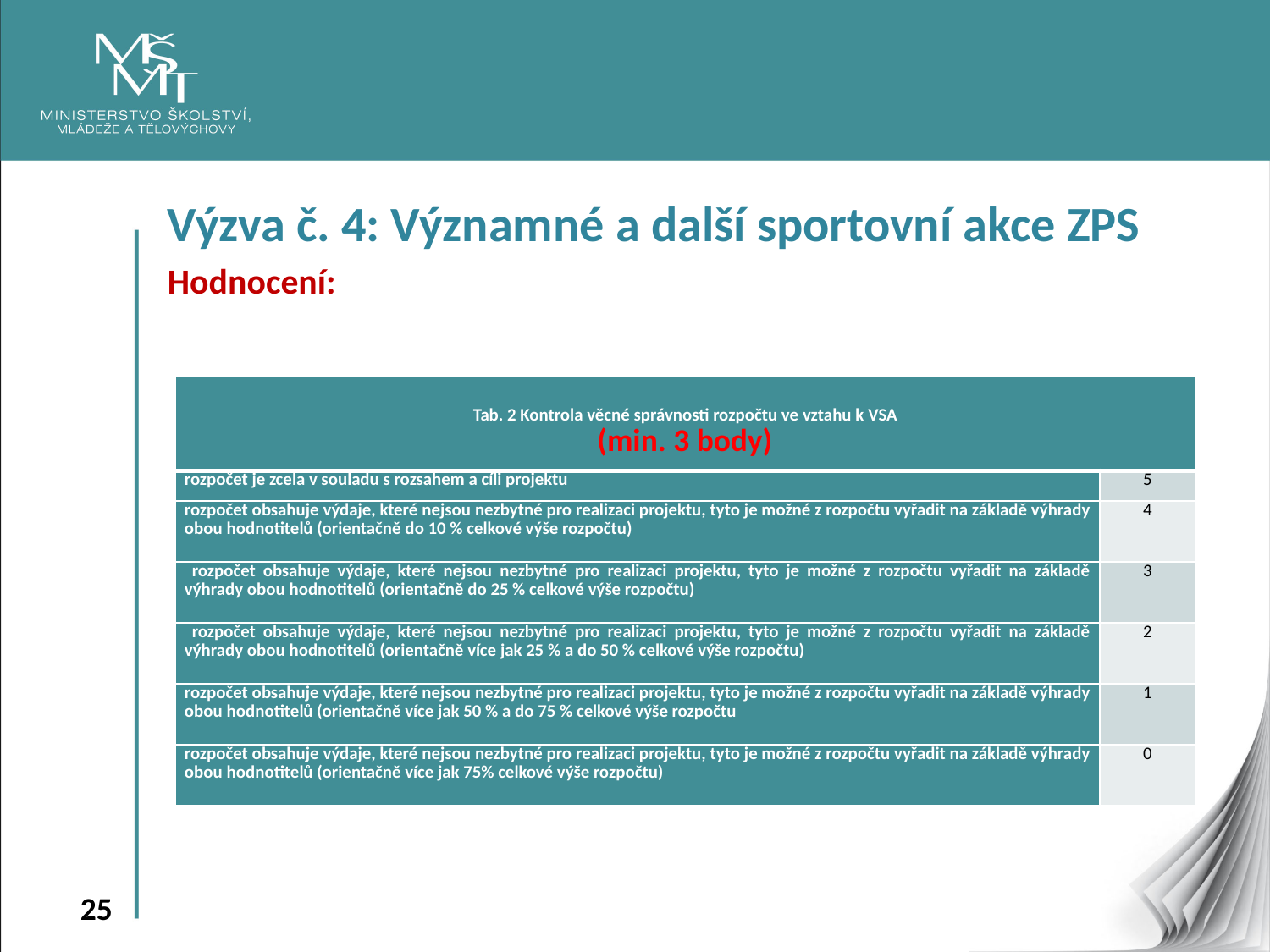

Výzva č. 4: Významné a další sportovní akce ZPS
Hodnocení:

| Tab. 2 Kontrola věcné správnosti rozpočtu ve vztahu k VSA (min. 3 body) |  |
| --- | --- |
| rozpočet je zcela v souladu s rozsahem a cíli projektu | 5 |
| rozpočet obsahuje výdaje, které nejsou nezbytné pro realizaci projektu, tyto je možné z rozpočtu vyřadit na základě výhrady obou hodnotitelů (orientačně do 10 % celkové výše rozpočtu) | 4 |
| rozpočet obsahuje výdaje, které nejsou nezbytné pro realizaci projektu, tyto je možné z rozpočtu vyřadit na základě výhrady obou hodnotitelů (orientačně do 25 % celkové výše rozpočtu) | 3 |
| rozpočet obsahuje výdaje, které nejsou nezbytné pro realizaci projektu, tyto je možné z rozpočtu vyřadit na základě výhrady obou hodnotitelů (orientačně více jak 25 % a do 50 % celkové výše rozpočtu) | 2 |
| rozpočet obsahuje výdaje, které nejsou nezbytné pro realizaci projektu, tyto je možné z rozpočtu vyřadit na základě výhrady obou hodnotitelů (orientačně více jak 50 % a do 75 % celkové výše rozpočtu | 1 |
| rozpočet obsahuje výdaje, které nejsou nezbytné pro realizaci projektu, tyto je možné z rozpočtu vyřadit na základě výhrady obou hodnotitelů (orientačně více jak 75% celkové výše rozpočtu) | 0 |